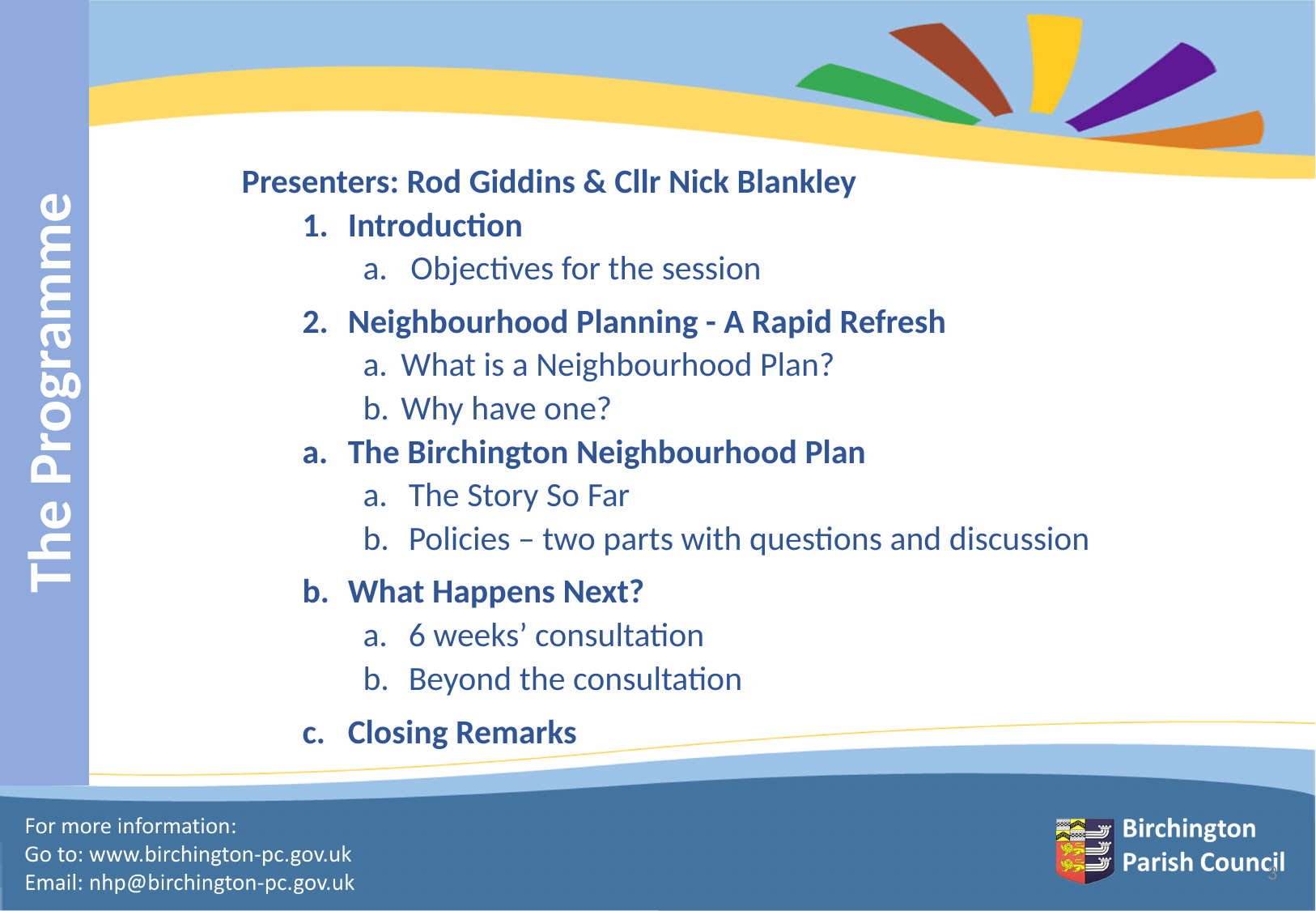

Presenters: Rod Giddins & Cllr Nick Blankley
Introduction
a.   Objectives for the session
Neighbourhood Planning - A Rapid Refresh
What is a Neighbourhood Plan?
Why have one?
The Birchington Neighbourhood Plan
The Story So Far
Policies – two parts with questions and discussion
What Happens Next?
6 weeks’ consultation
Beyond the consultation
Closing Remarks
The Programme
3